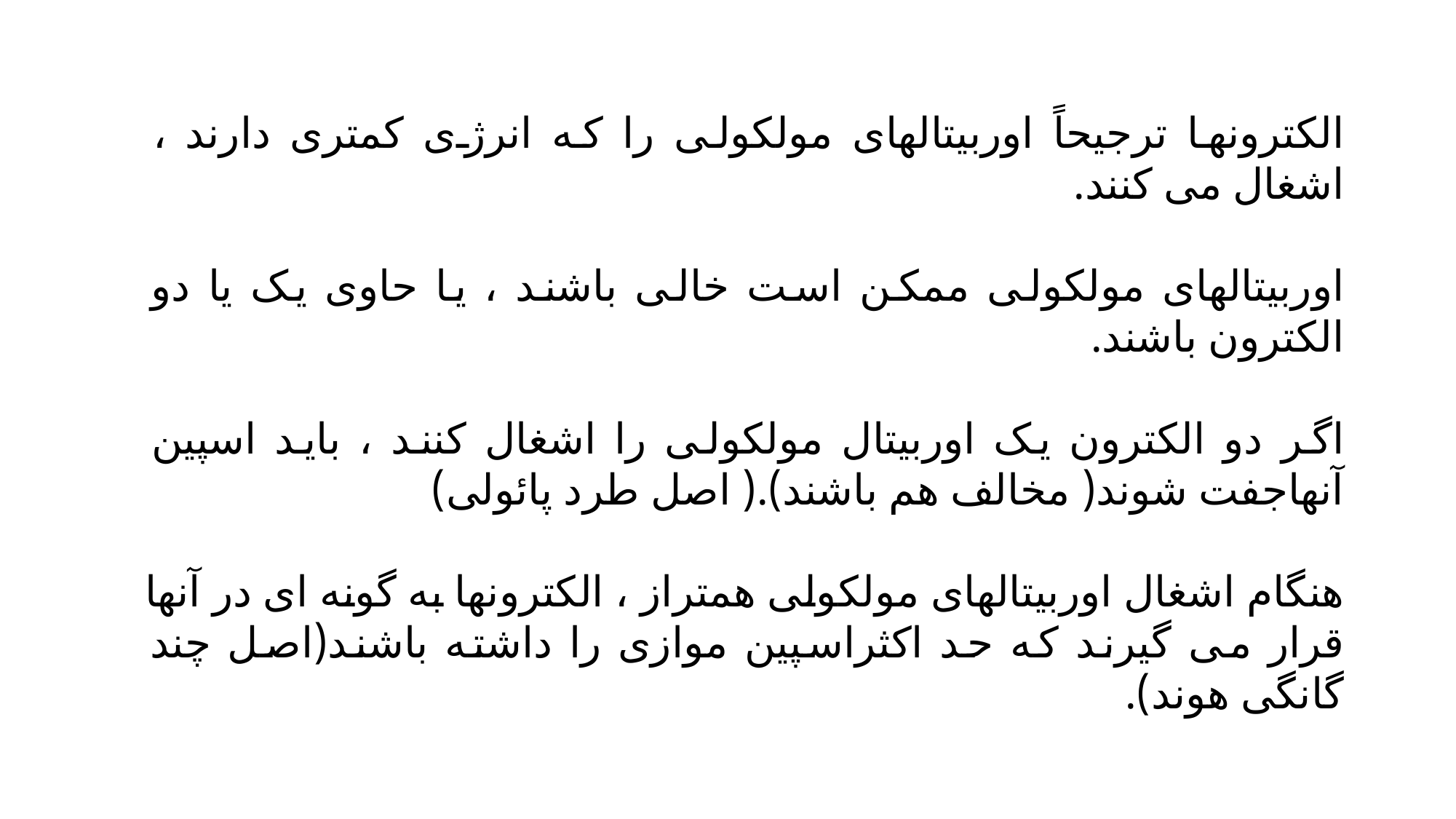

الکترونها ترجیحاً اوربیتالهای مولکولی را که انرژی کمتری دارند ، اشغال می کنند.

اوربیتالهای مولکولی ممکن است خالی باشند ، یا حاوی یک یا دو الکترون باشند.

اگر دو الکترون یک اوربیتال مولکولی را اشغال کنند ، باید اسپین آنهاجفت شوند( مخالف هم باشند).( اصل طرد پائولی)

هنگام اشغال اوربیتالهای مولکولی همتراز ، الکترونها به گونه ای در آنها قرار می گیرند که حد اکثراسپین موازی را داشته باشند(اصل چند گانگی هوند).